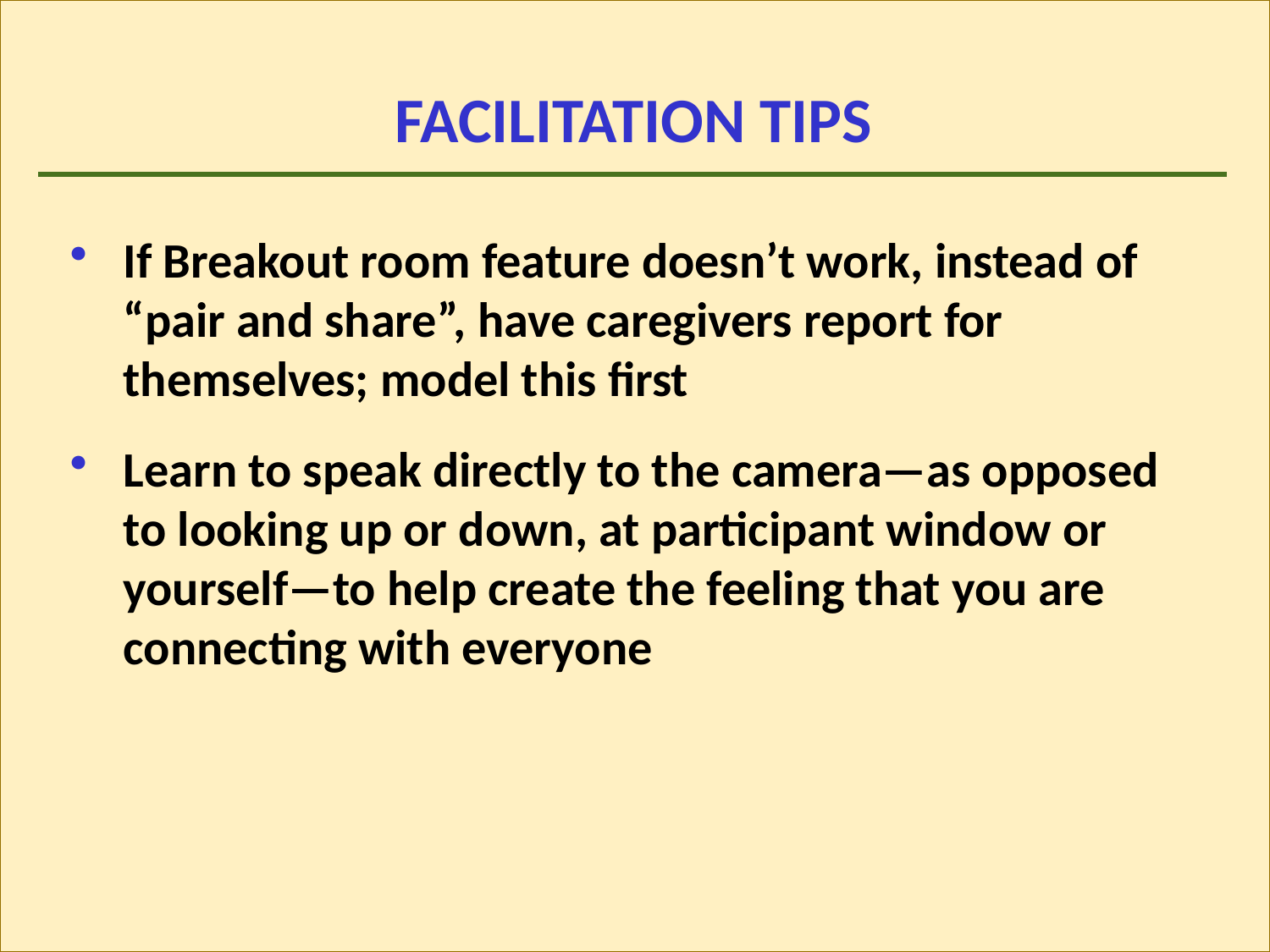

# FACILITATION TIPS
If Breakout room feature doesn’t work, instead of “pair and share”, have caregivers report for themselves; model this first
Learn to speak directly to the camera—as opposed to looking up or down, at participant window or yourself—to help create the feeling that you are connecting with everyone